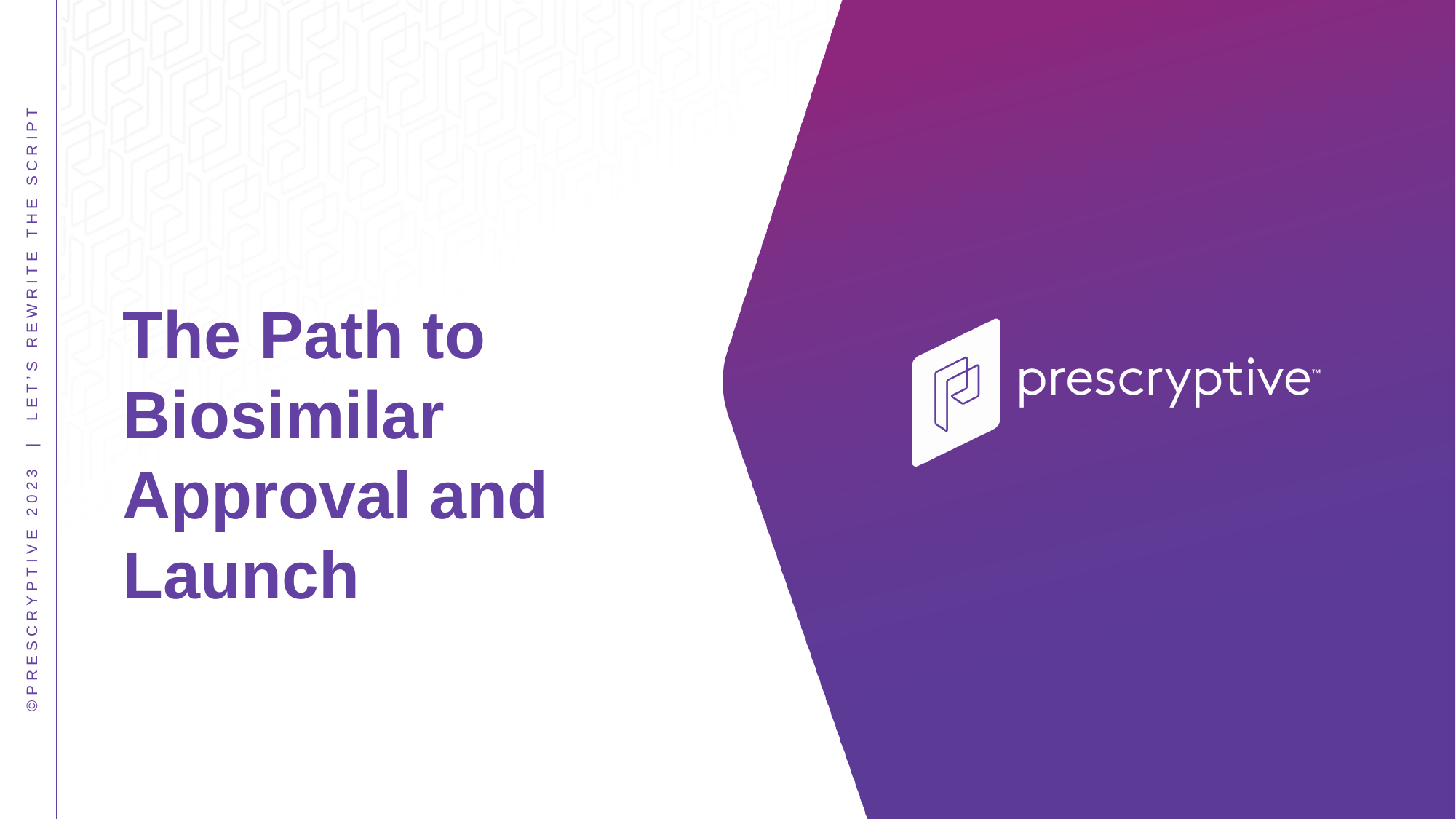

# The Path to Biosimilar Approval and Launch